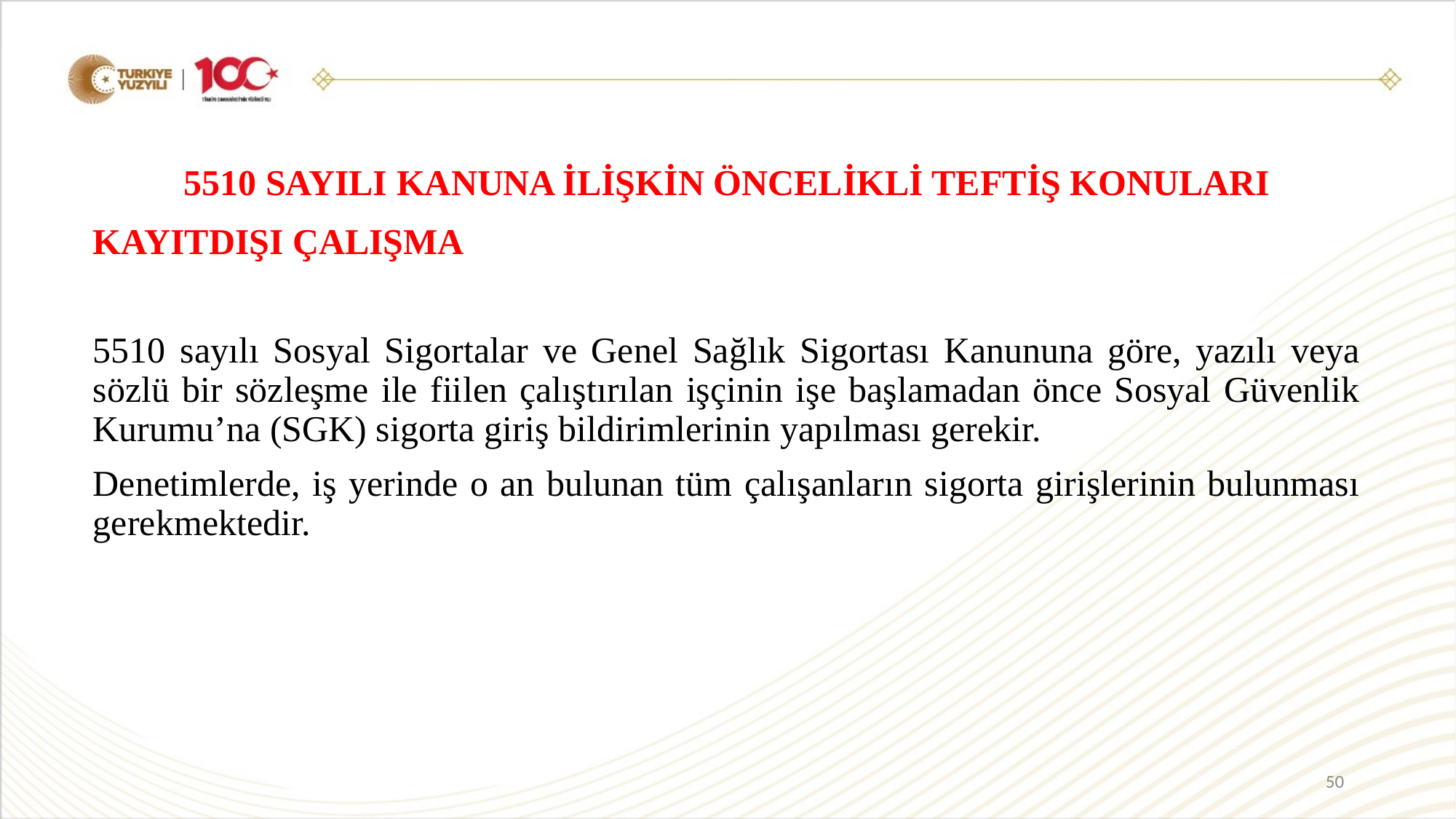

Eşit Davranma İlkesi
5510 SAYILI KANUNA İLİŞKİN ÖNCELİKLİ TEFTİŞ KONULARI
KAYITDIŞI ÇALIŞMA

5510 sayılı Sosyal Sigortalar ve Genel Sağlık Sigortası Kanununa göre, yazılı veya sözlü bir sözleşme ile fiilen çalıştırılan işçinin işe başlamadan önce Sosyal Güvenlik Kurumu’na (SGK) sigorta giriş bildirimlerinin yapılması gerekir.
Denetimlerde, iş yerinde o an bulunan tüm çalışanların sigorta girişlerinin bulunması gerekmektedir.

50